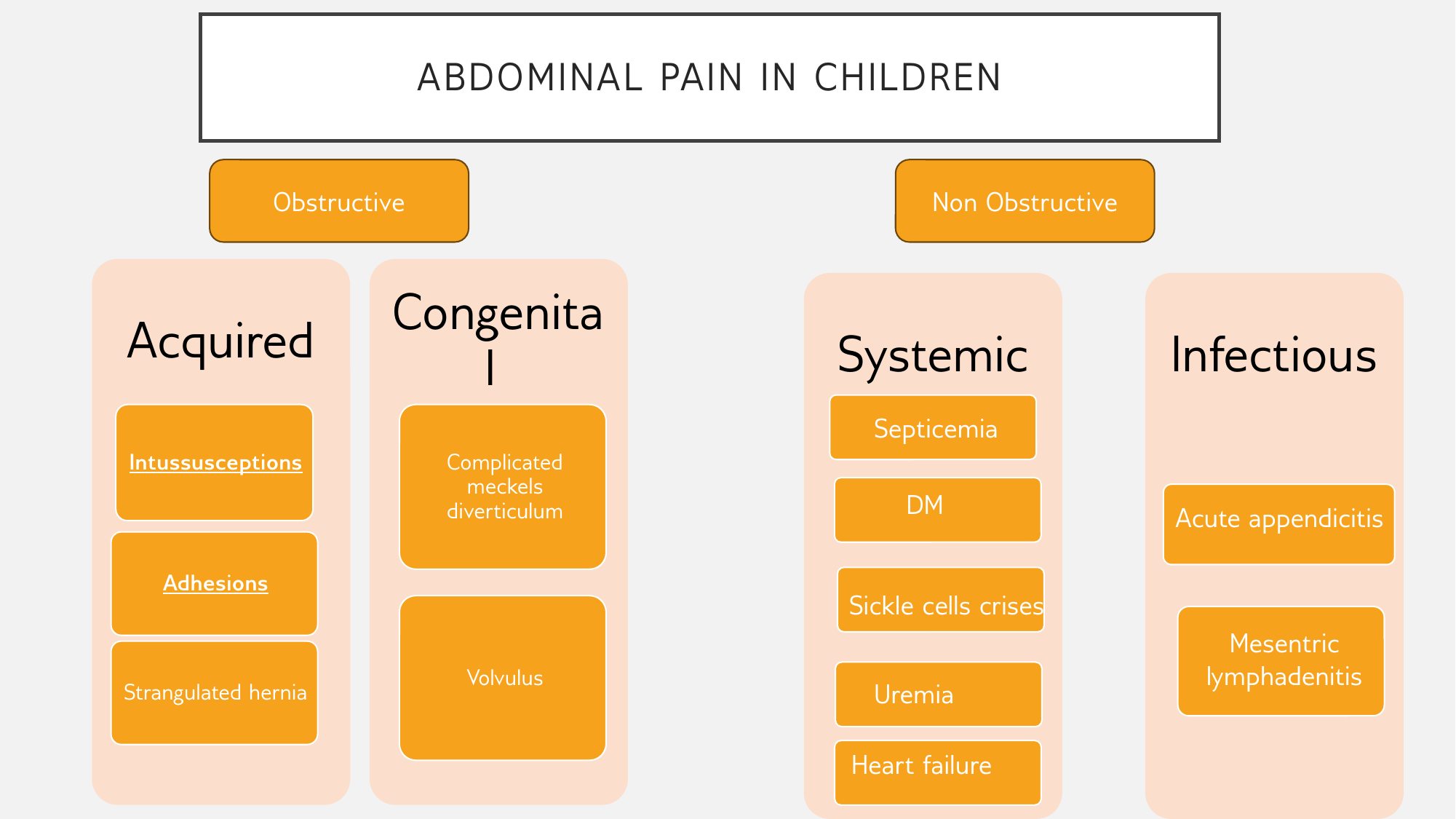

# abdominal pain in children
Obstructive
Non Obstructive
Acquired
Strangulated hernia
Adhesions
Intussusceptions
Congenital
Volvulus
Complicated meckels diverticulum

Systemic

Infectious

Septicemia

DM

Acute appendicitis

Sickle cells crises

Mesentric
 lymphadenitis

Uremia

Heart failure